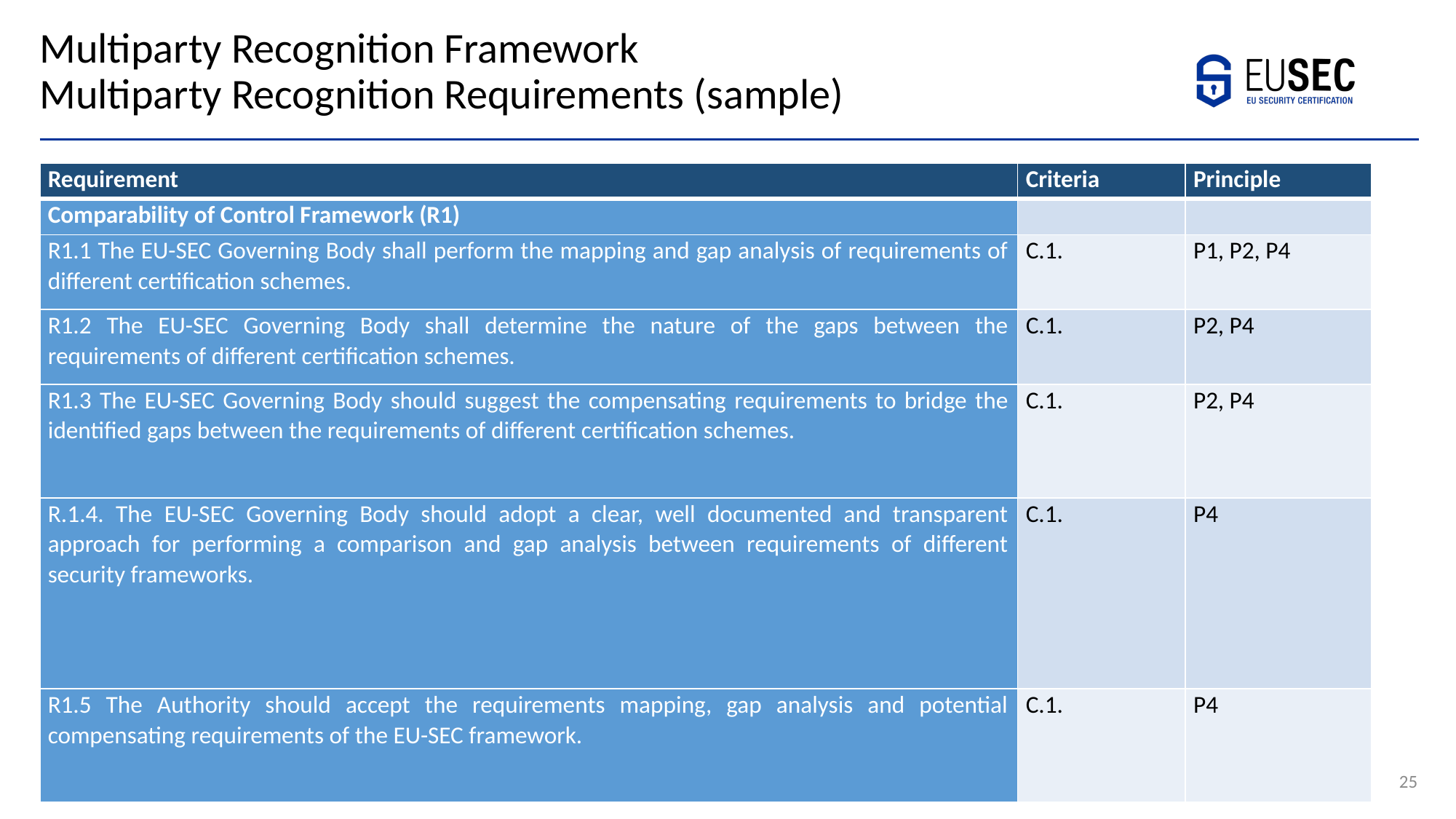

# Multiparty Recognition Framework Multiparty Recognition Requirements (sample)
| Requirement | Criteria | Principle |
| --- | --- | --- |
| Comparability of Control Framework (R1) |  |  |
| R1.1 The EU-SEC Governing Body shall perform the mapping and gap analysis of requirements of different certification schemes. | C.1. | P1, P2, P4 |
| R1.2 The EU-SEC Governing Body shall determine the nature of the gaps between the requirements of different certification schemes. | C.1. | P2, P4 |
| R1.3 The EU-SEC Governing Body should suggest the compensating requirements to bridge the identified gaps between the requirements of different certification schemes. | C.1. | P2, P4 |
| R.1.4. The EU-SEC Governing Body should adopt a clear, well documented and transparent approach for performing a comparison and gap analysis between requirements of different security frameworks. | C.1. | P4 |
| R1.5 The Authority should accept the requirements mapping, gap analysis and potential compensating requirements of the EU-SEC framework. | C.1. | P4 |
25